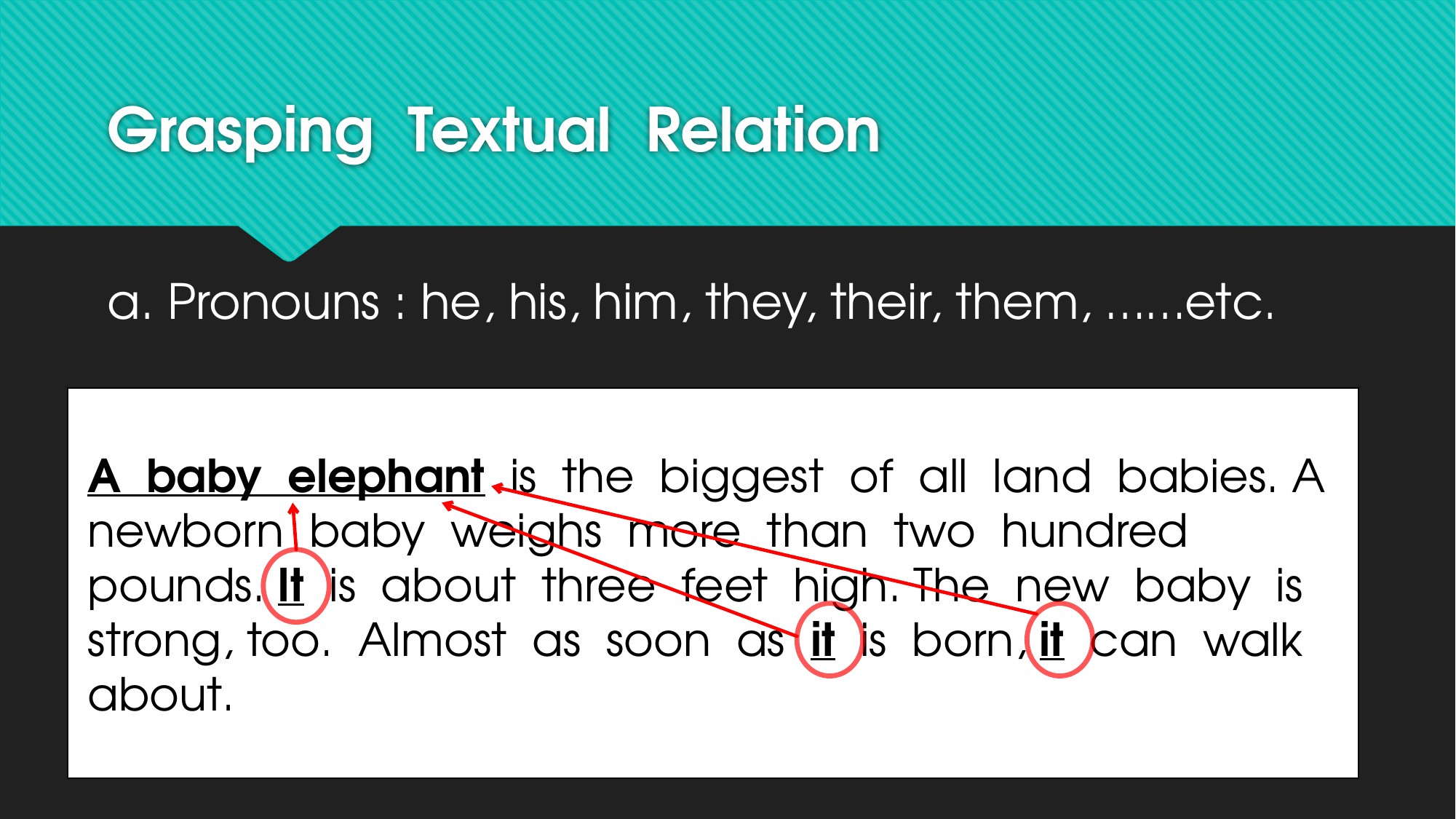

# Grasping  Textual  Relation
a. Pronouns : he, his, him, they, their, them, ……etc.
A  baby  elephant  is  the  biggest  of  all  land  babies. A  newborn  baby  weighs  more  than  two  hundred   pounds. It  is  about  three  feet  high. The  new  baby  is
strong, too.  Almost  as  soon  as  it  is  born, it  can  walk  about.